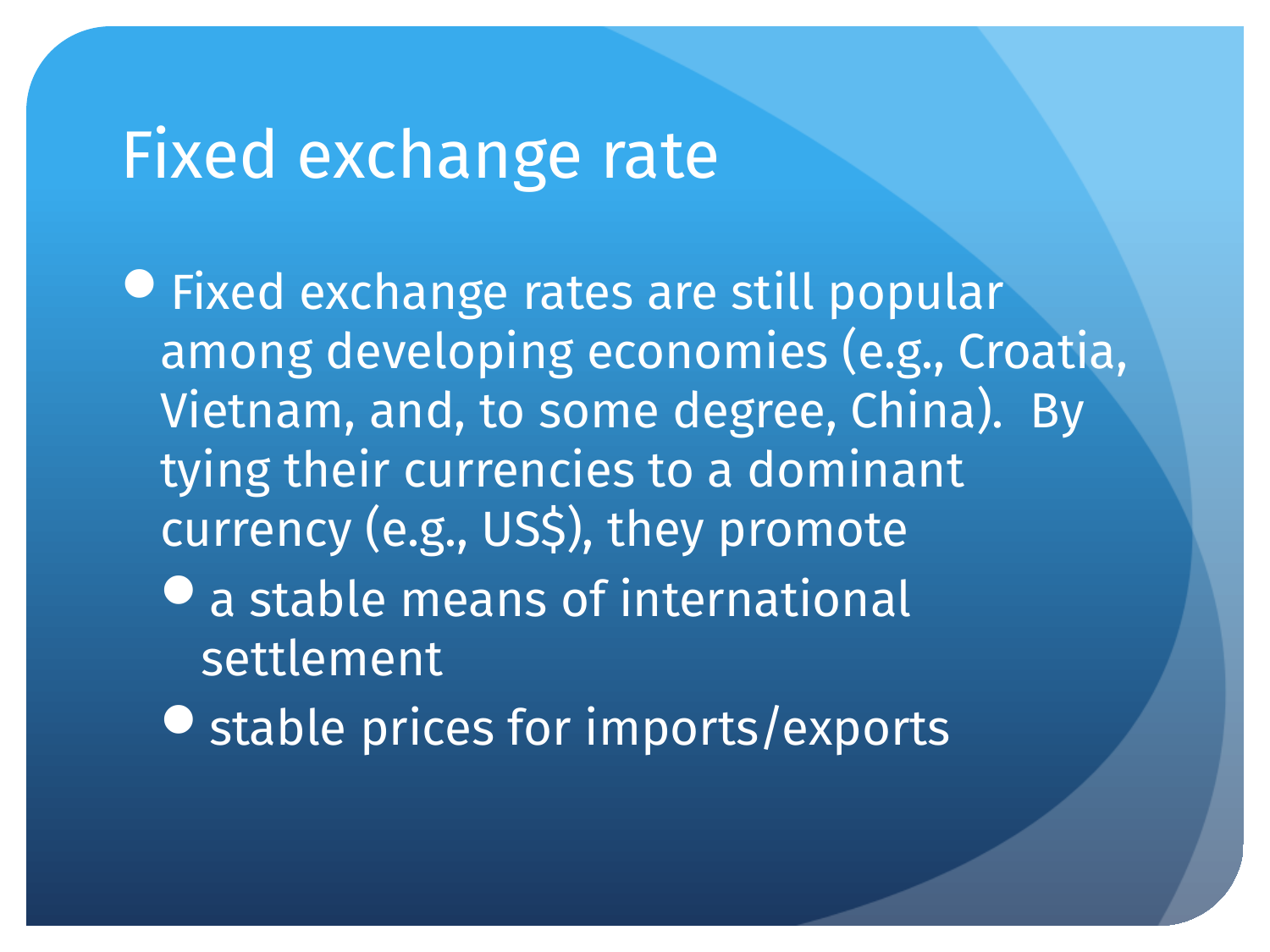

# Fixed exchange rate
Fixed exchange rates are still popular among developing economies (e.g., Croatia, Vietnam, and, to some degree, China).  By tying their currencies to a dominant currency (e.g., US$), they promote
a stable means of international settlement
stable prices for imports/exports